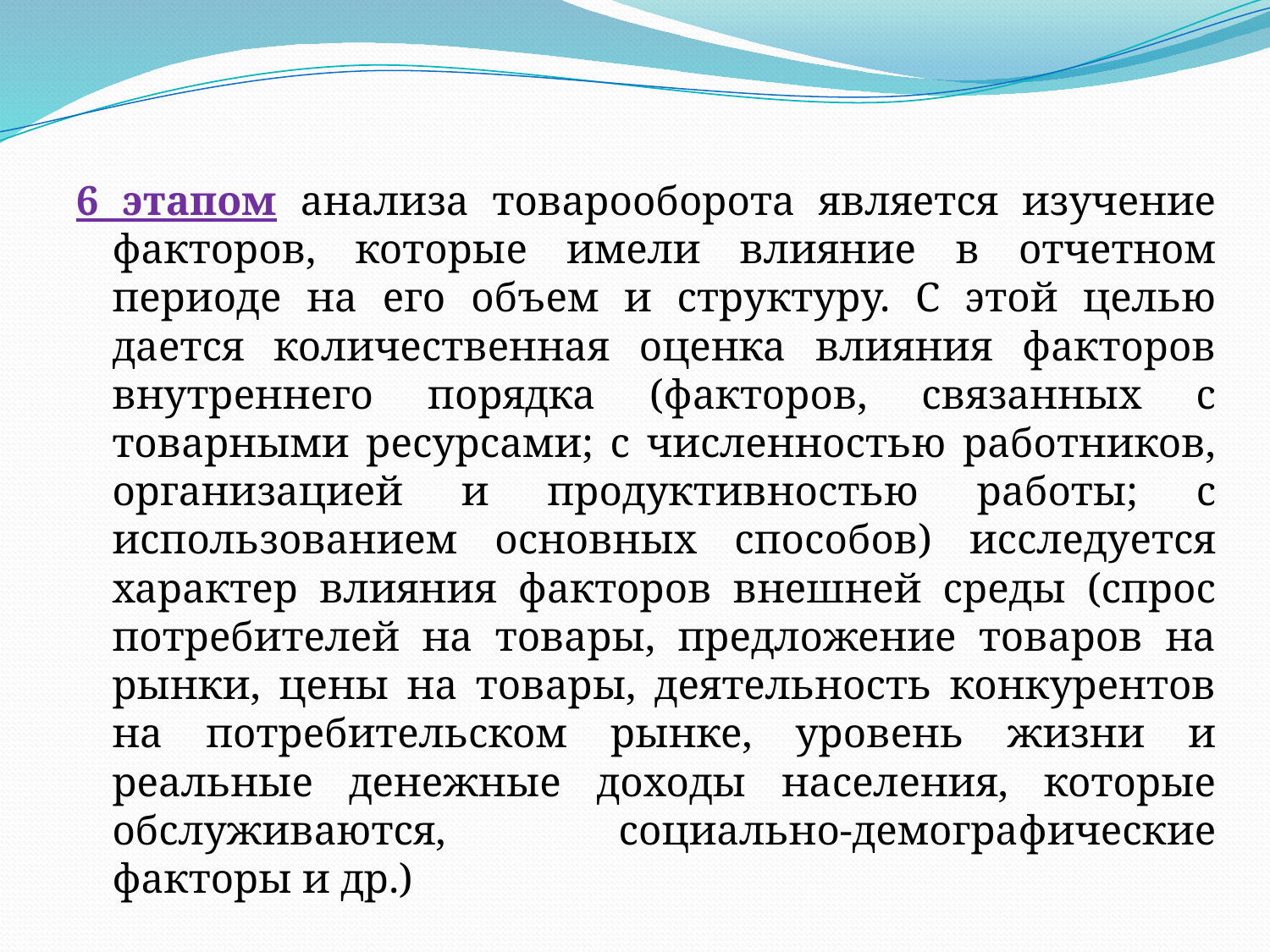

6 этапом анализа товарооборота является изучение факторов, которые имели влияние в отчетном периоде на его объем и структуру. С этой целью дается количественная оценка влияния факторов внутреннего порядка (факторов, связанных с товарными ресурсами; с численностью работников, организацией и продуктивностью работы; с использованием основных способов) исследуется характер влияния факторов внешней среды (спрос потребителей на товары, предложение товаров на рынки, цены на товары, деятельность конкурентов на потребительском рынке, уровень жизни и реальные денежные доходы населения, которые обслуживаются, социально-демографические факторы и др.)